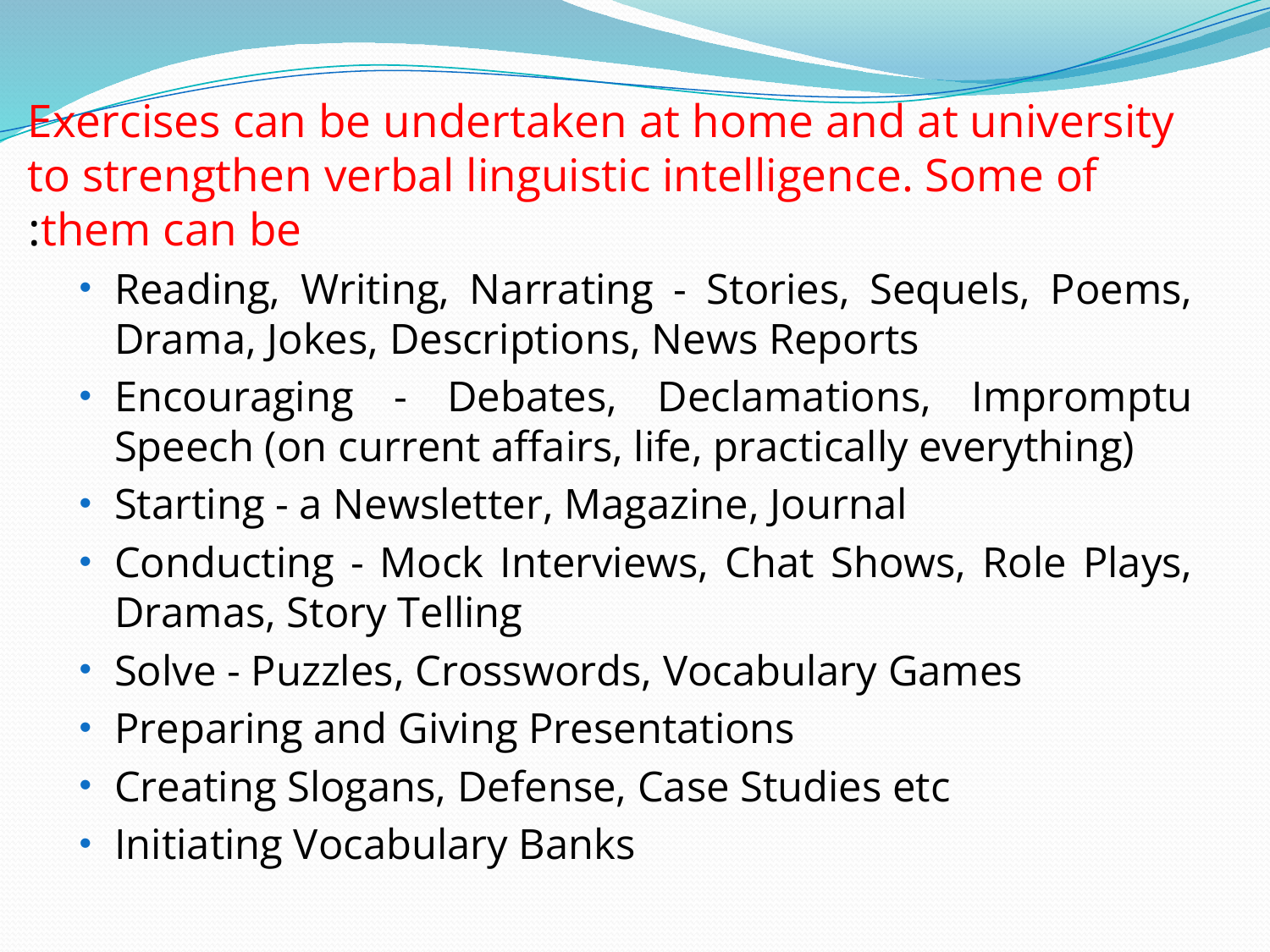

Exercises can be undertaken at home and at university  to strengthen verbal linguistic intelligence. Some of them can be:
Reading, Writing, Narrating - Stories, Sequels, Poems, Drama, Jokes, Descriptions, News Reports
Encouraging - Debates, Declamations, Impromptu Speech (on current affairs, life, practically everything)
Starting - a Newsletter, Magazine, Journal
Conducting - Mock Interviews, Chat Shows, Role Plays, Dramas, Story Telling
Solve - Puzzles, Crosswords, Vocabulary Games
Preparing and Giving Presentations
Creating Slogans, Defense, Case Studies etc
Initiating Vocabulary Banks